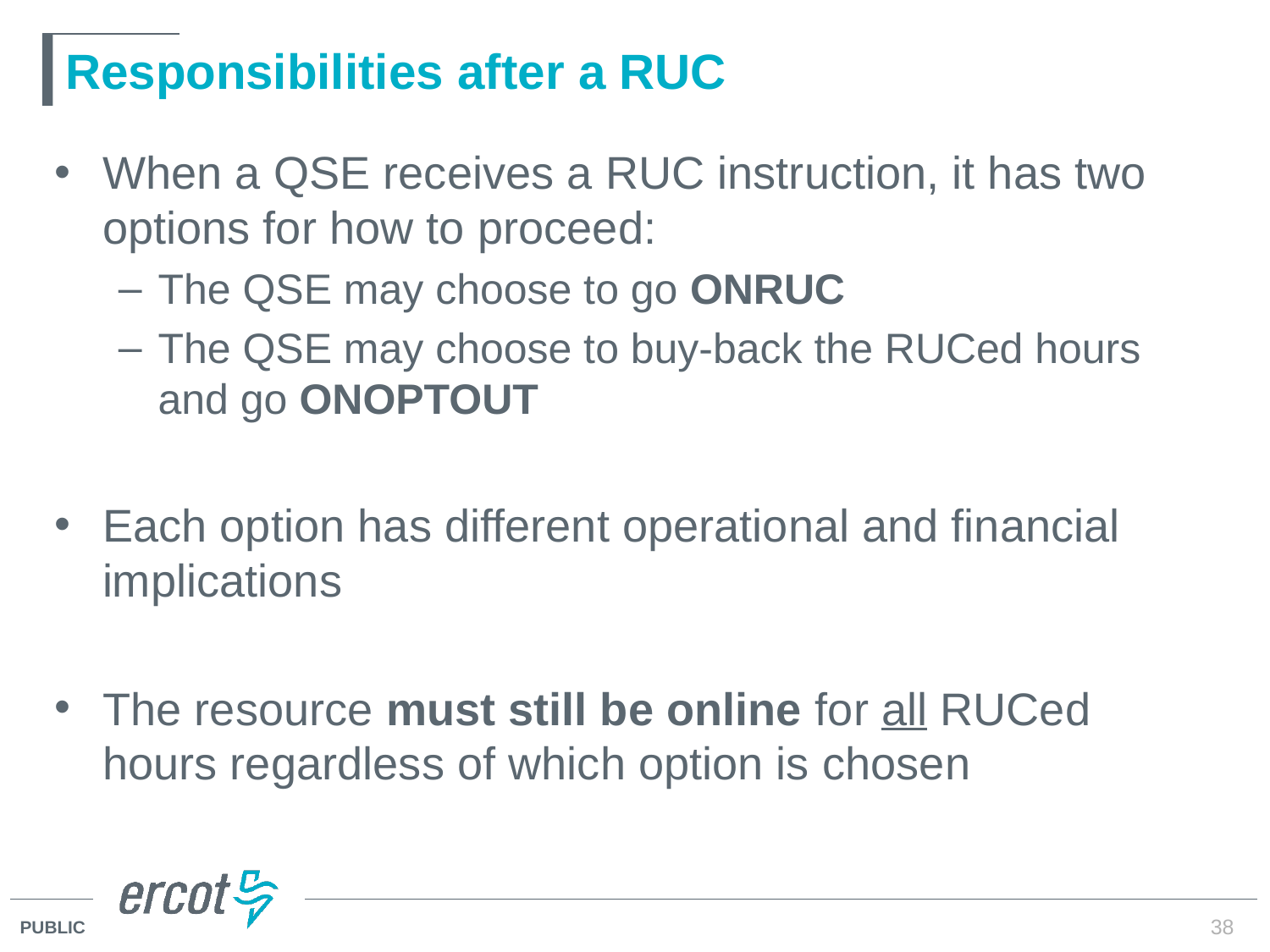

# Responsibilities after a RUC
When a QSE receives a RUC instruction, it has two options for how to proceed:
The QSE may choose to go ONRUC
The QSE may choose to buy-back the RUCed hours and go ONOPTOUT

Each option has different operational and financial implications

The resource must still be online for all RUCed hours regardless of which option is chosen
38